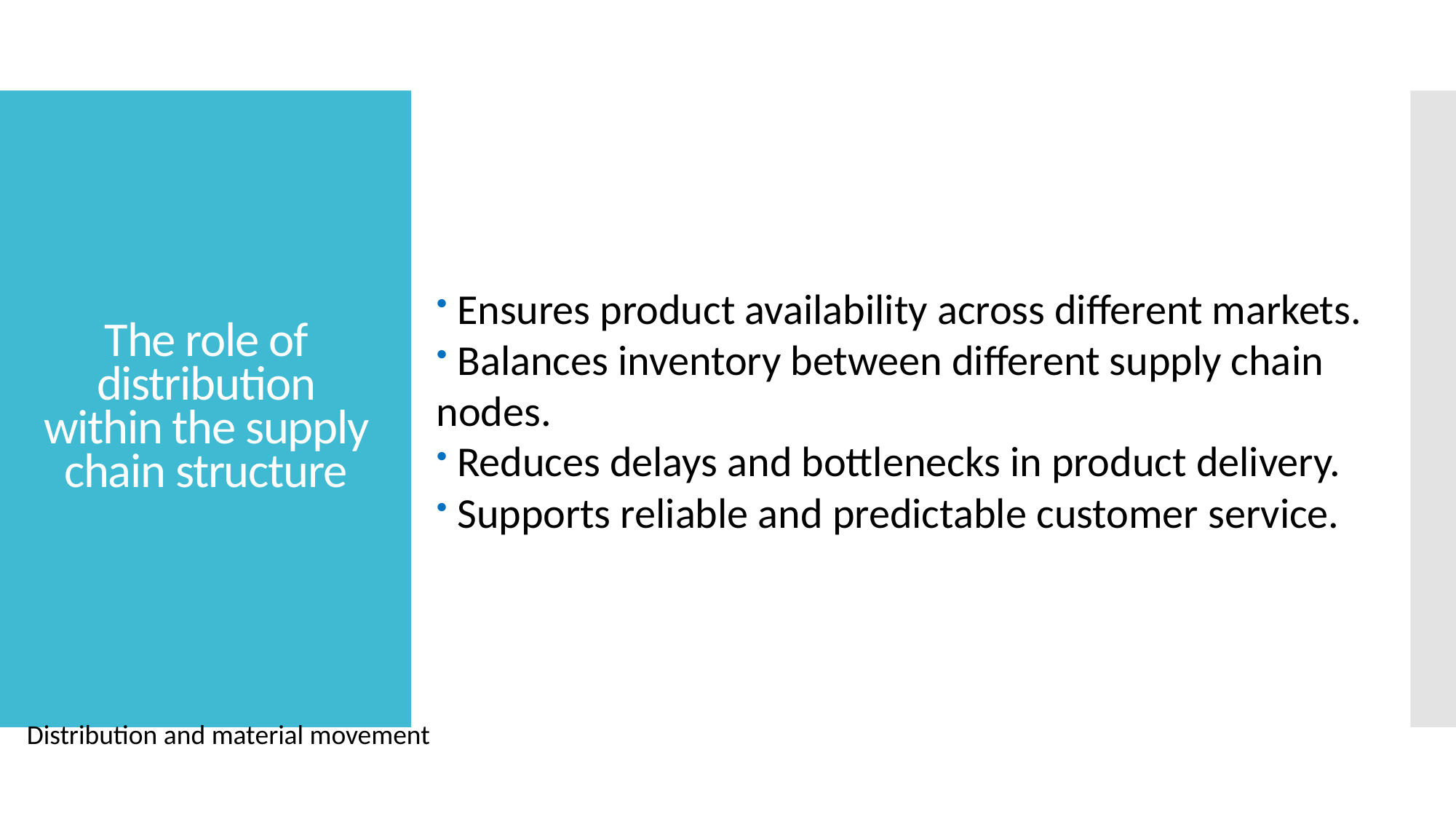

# The role of distribution within the supply chain structure
 Ensures product availability across different markets.
 Balances inventory between different supply chain nodes.
 Reduces delays and bottlenecks in product delivery.
 Supports reliable and predictable customer service.
Distribution and material movement